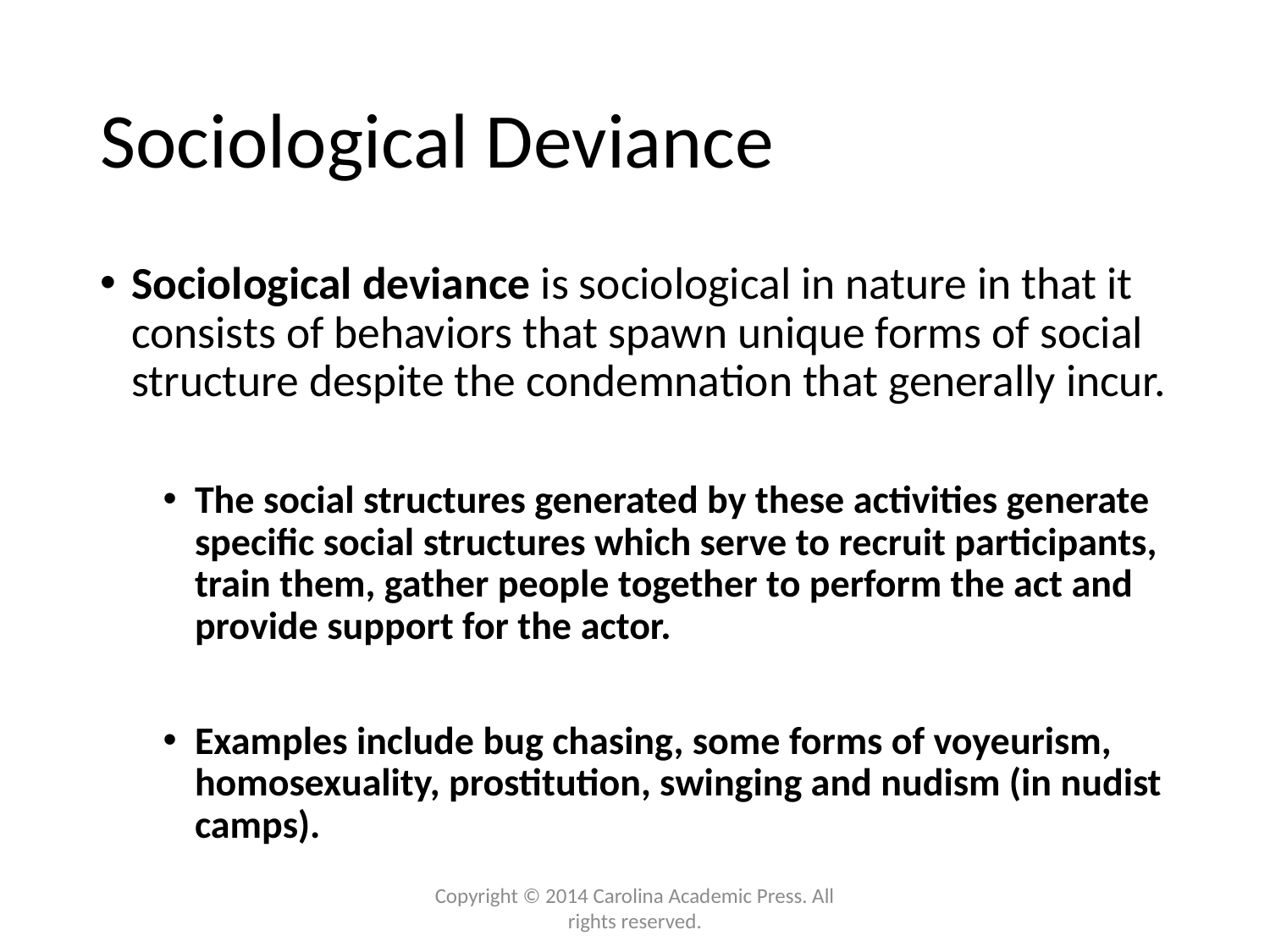

# Sociological Deviance
Sociological deviance is sociological in nature in that it consists of behaviors that spawn unique forms of social structure despite the condemnation that generally incur.

The social structures generated by these activities generate specific social structures which serve to recruit participants, train them, gather people together to perform the act and provide support for the actor.

Examples include bug chasing, some forms of voyeurism, homosexuality, prostitution, swinging and nudism (in nudist camps).
Copyright © 2014 Carolina Academic Press. All rights reserved.